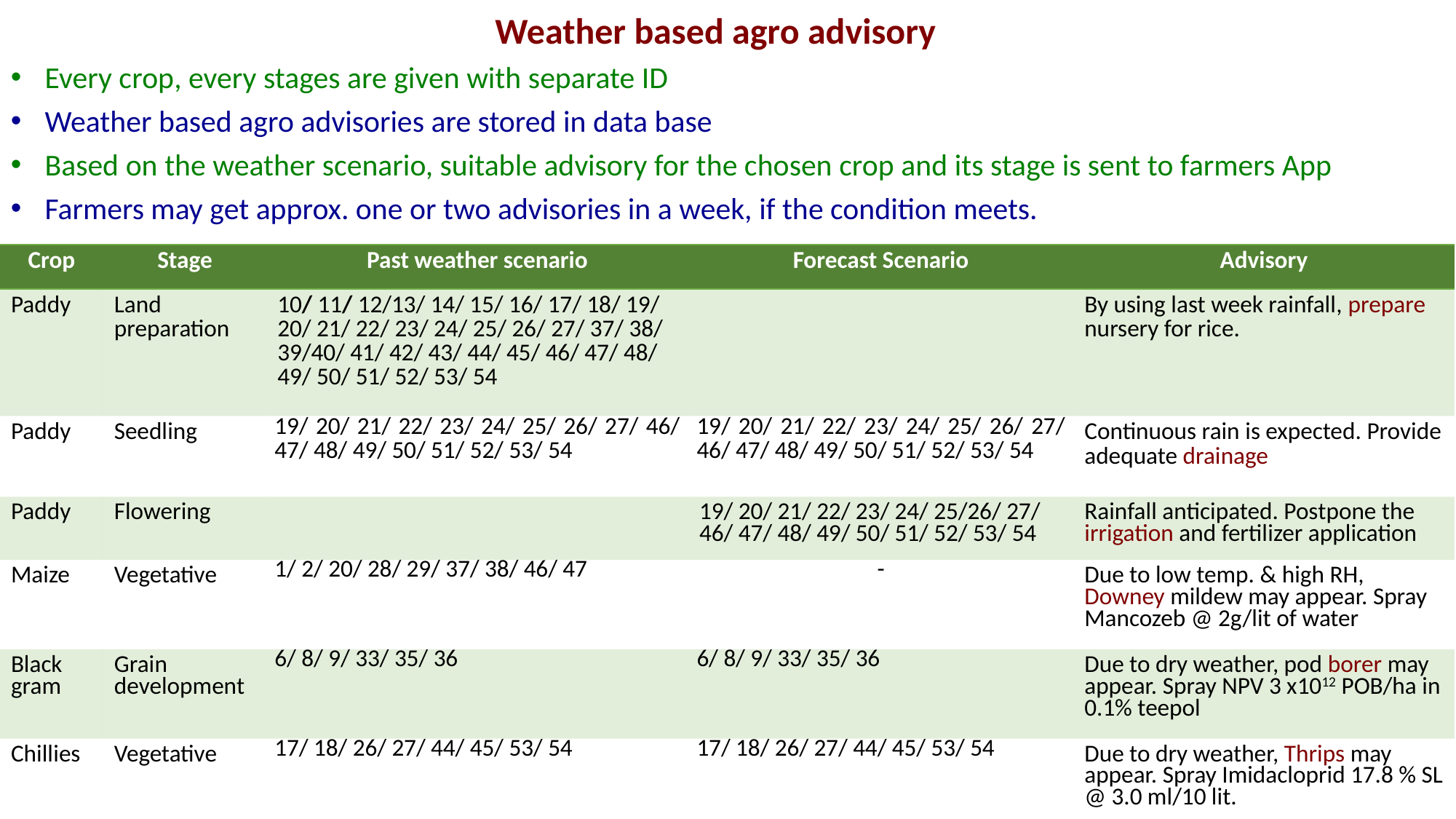

Weather based agro advisory
Every crop, every stages are given with separate ID
Weather based agro advisories are stored in data base
Based on the weather scenario, suitable advisory for the chosen crop and its stage is sent to farmers App
Farmers may get approx. one or two advisories in a week, if the condition meets.
| Crop | Stage | Past weather scenario | Forecast Scenario | Advisory |
| --- | --- | --- | --- | --- |
| Paddy | Land preparation | 10/ 11/ 12/13/ 14/ 15/ 16/ 17/ 18/ 19/ 20/ 21/ 22/ 23/ 24/ 25/ 26/ 27/ 37/ 38/ 39/40/ 41/ 42/ 43/ 44/ 45/ 46/ 47/ 48/ 49/ 50/ 51/ 52/ 53/ 54 |  | By using last week rainfall, prepare nursery for rice. |
| Paddy | Seedling | 19/ 20/ 21/ 22/ 23/ 24/ 25/ 26/ 27/ 46/ 47/ 48/ 49/ 50/ 51/ 52/ 53/ 54 | 19/ 20/ 21/ 22/ 23/ 24/ 25/ 26/ 27/ 46/ 47/ 48/ 49/ 50/ 51/ 52/ 53/ 54 | Continuous rain is expected. Provide adequate drainage |
| Paddy | Flowering |  | 19/ 20/ 21/ 22/ 23/ 24/ 25/26/ 27/ 46/ 47/ 48/ 49/ 50/ 51/ 52/ 53/ 54 | Rainfall anticipated. Postpone the irrigation and fertilizer application |
| Maize | Vegetative | 1/ 2/ 20/ 28/ 29/ 37/ 38/ 46/ 47 | - | Due to low temp. & high RH, Downey mildew may appear. Spray Mancozeb @ 2g/lit of water |
| Black gram | Grain development | 6/ 8/ 9/ 33/ 35/ 36 | 6/ 8/ 9/ 33/ 35/ 36 | Due to dry weather, pod borer may appear. Spray NPV 3 x1012 POB/ha in 0.1% teepol |
| Chillies | Vegetative | 17/ 18/ 26/ 27/ 44/ 45/ 53/ 54 | 17/ 18/ 26/ 27/ 44/ 45/ 53/ 54 | Due to dry weather, Thrips may appear. Spray Imidacloprid 17.8 % SL @ 3.0 ml/10 lit. |